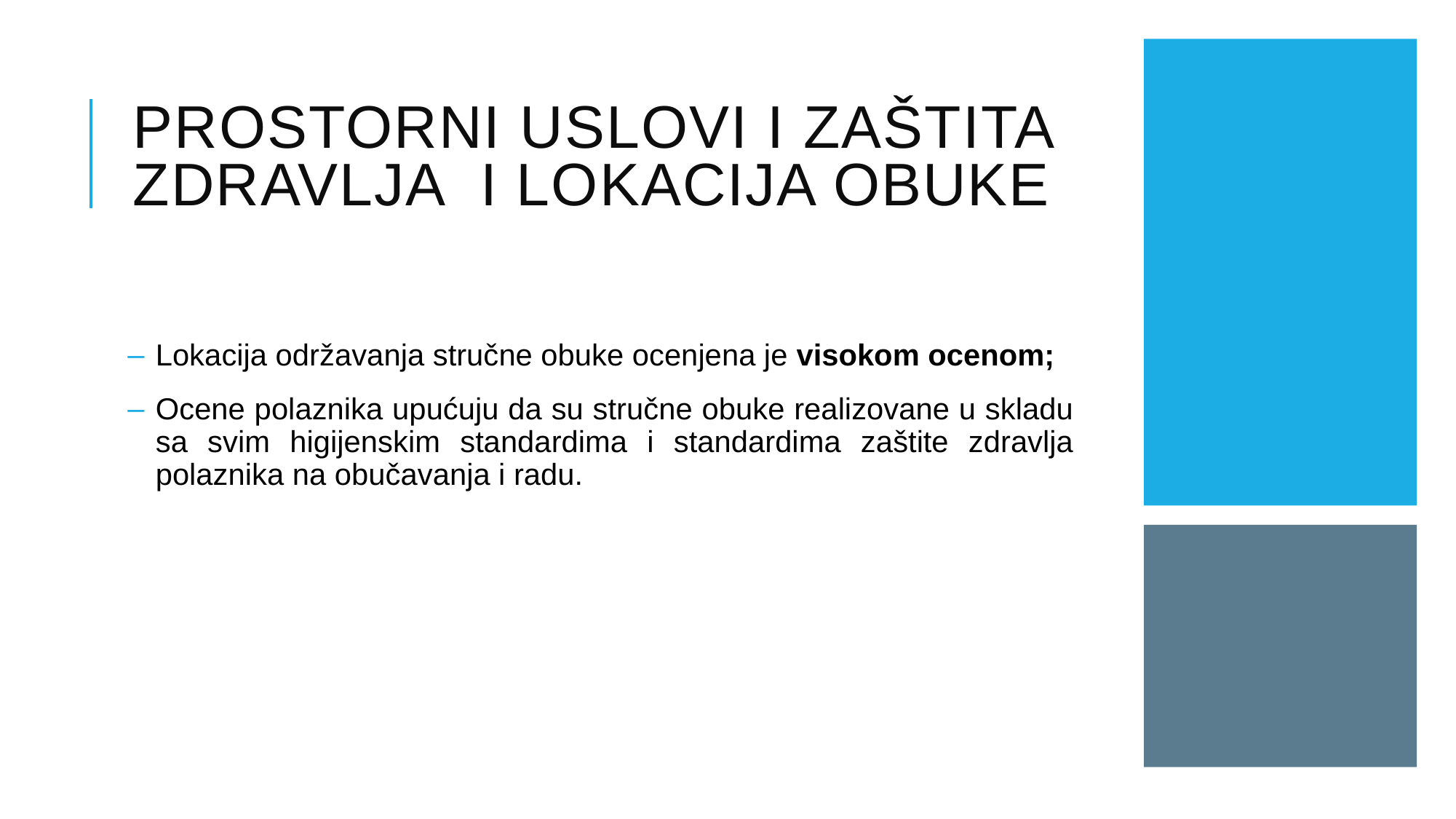

# Prostorni uslovI i zaštitA zdravlja  I LOKACIJA OBUKE

Lokacija održavanja stručne obuke ocenjena je visokom ocenom;
Ocene polaznika upućuju da su stručne obuke realizovane u skladu sa svim higijenskim standardima i standardima zaštite zdravlja polaznika na obučavanja i radu.